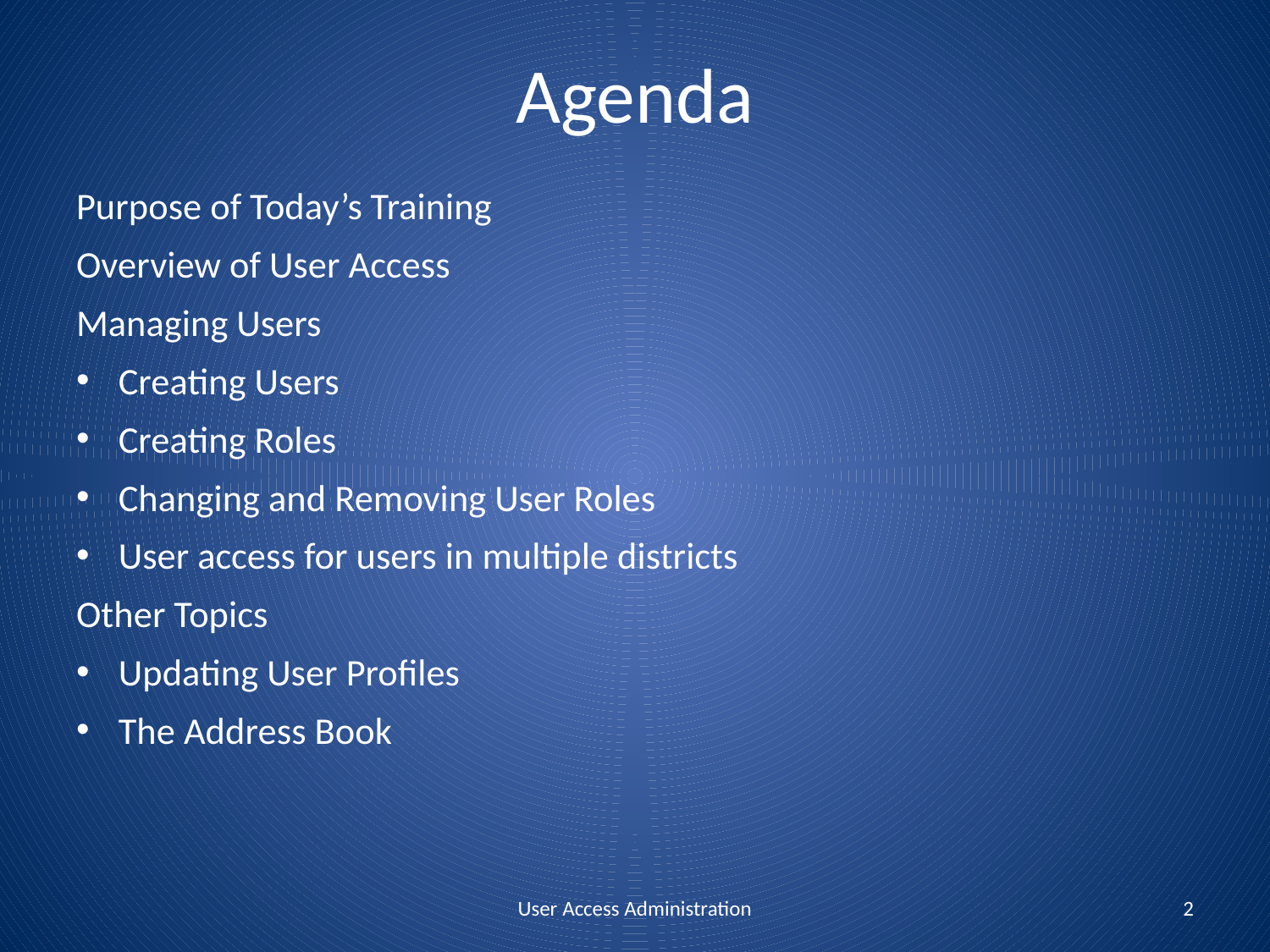

# Agenda
Purpose of Today’s Training
Overview of User Access
Managing Users
Creating Users
Creating Roles
Changing and Removing User Roles
User access for users in multiple districts
Other Topics
Updating User Profiles
The Address Book

User Access Administration
2